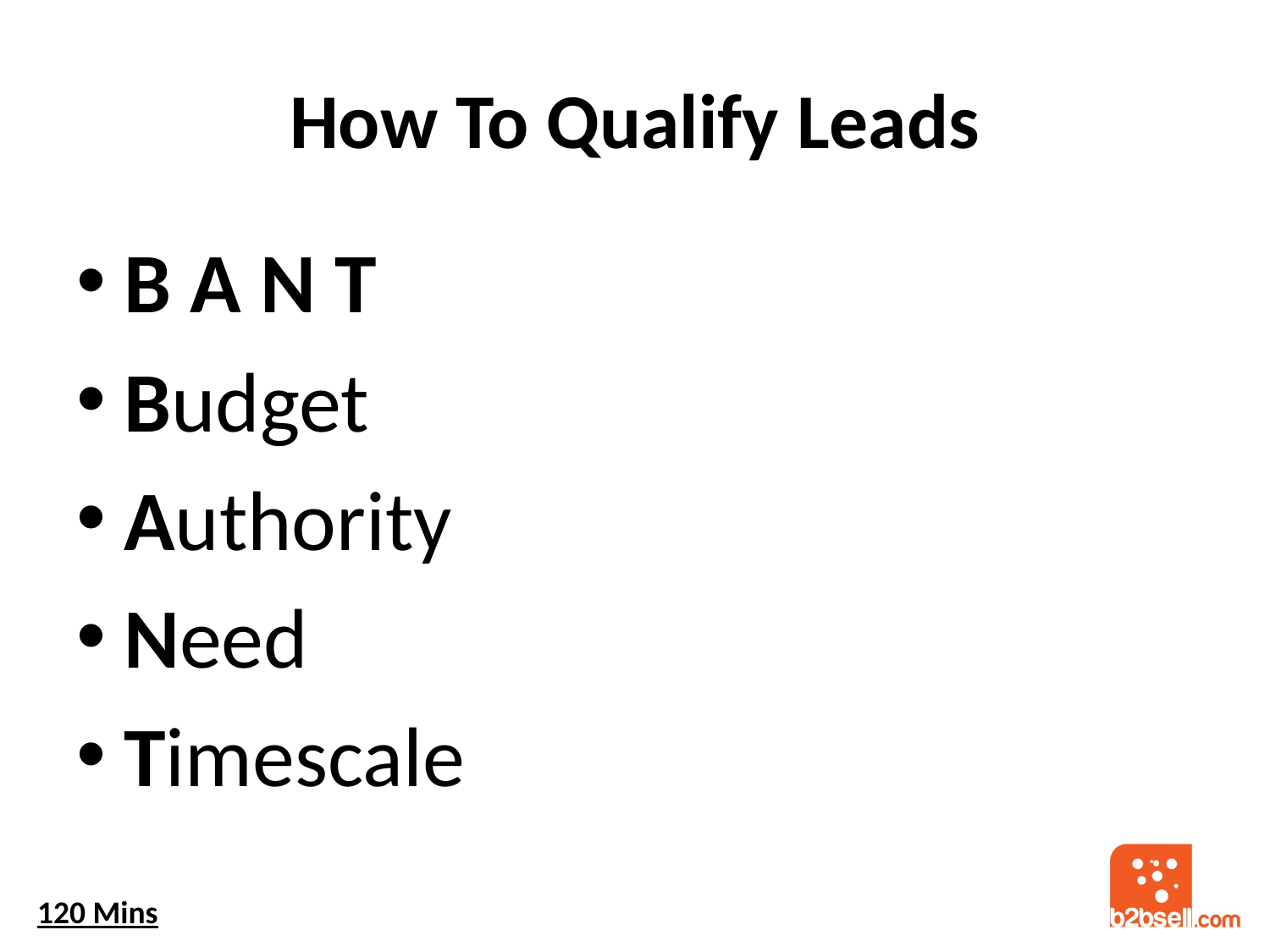

# How To Qualify Leads
B A N T
Budget
Authority
Need
Timescale
120 Mins